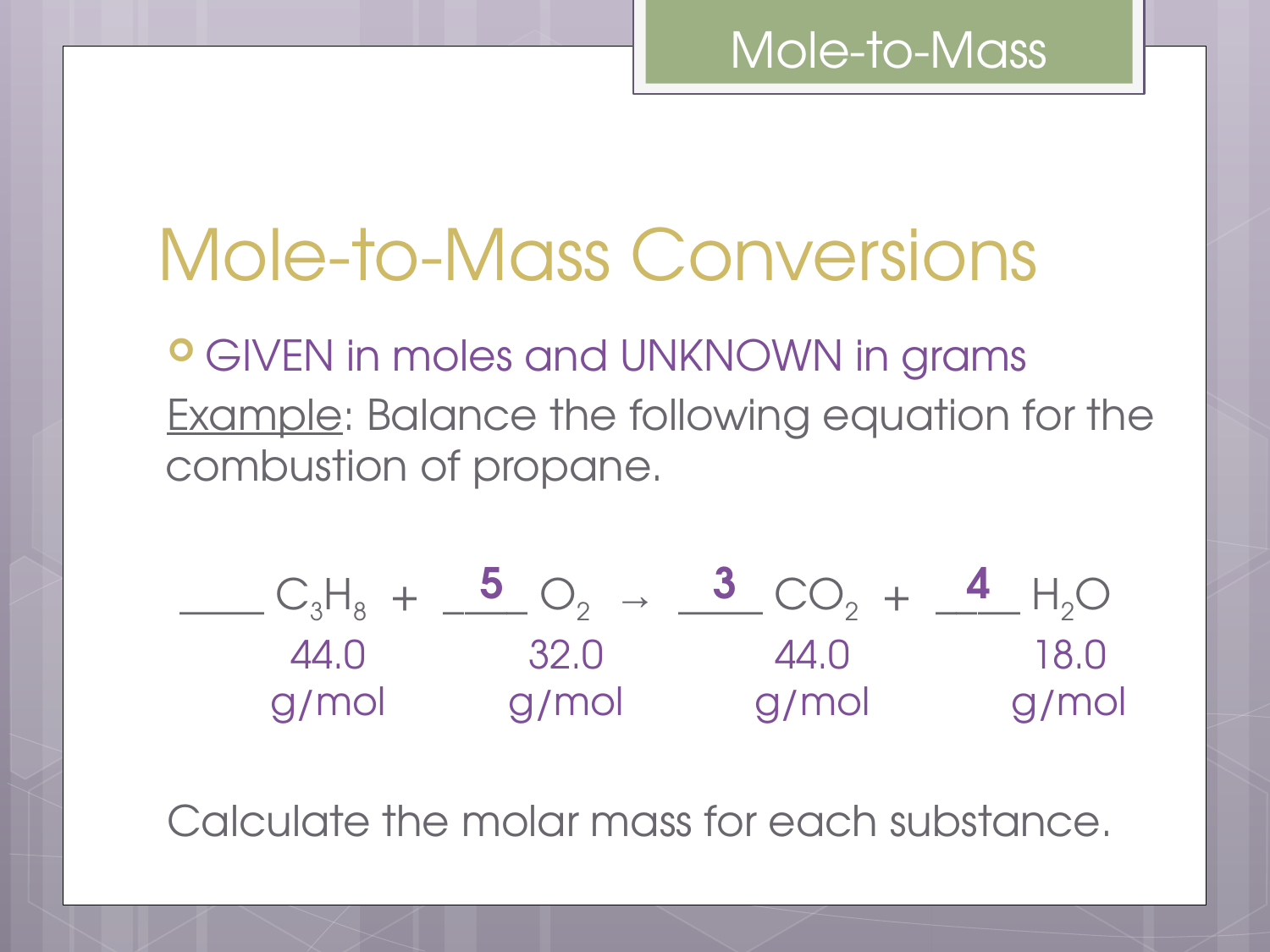

Mole-to-Mass
# Mole-to-Mass Conversions
GIVEN in moles and UNKNOWN in grams
Example: Balance the following equation for the combustion of propane.

Calculate the molar mass for each substance.

3
4
5
____ C3H8  +  ____ O2  →  ____ CO2  +  ____ H2O
44.0 g/mol
32.0 g/mol
44.0 g/mol
18.0 g/mol